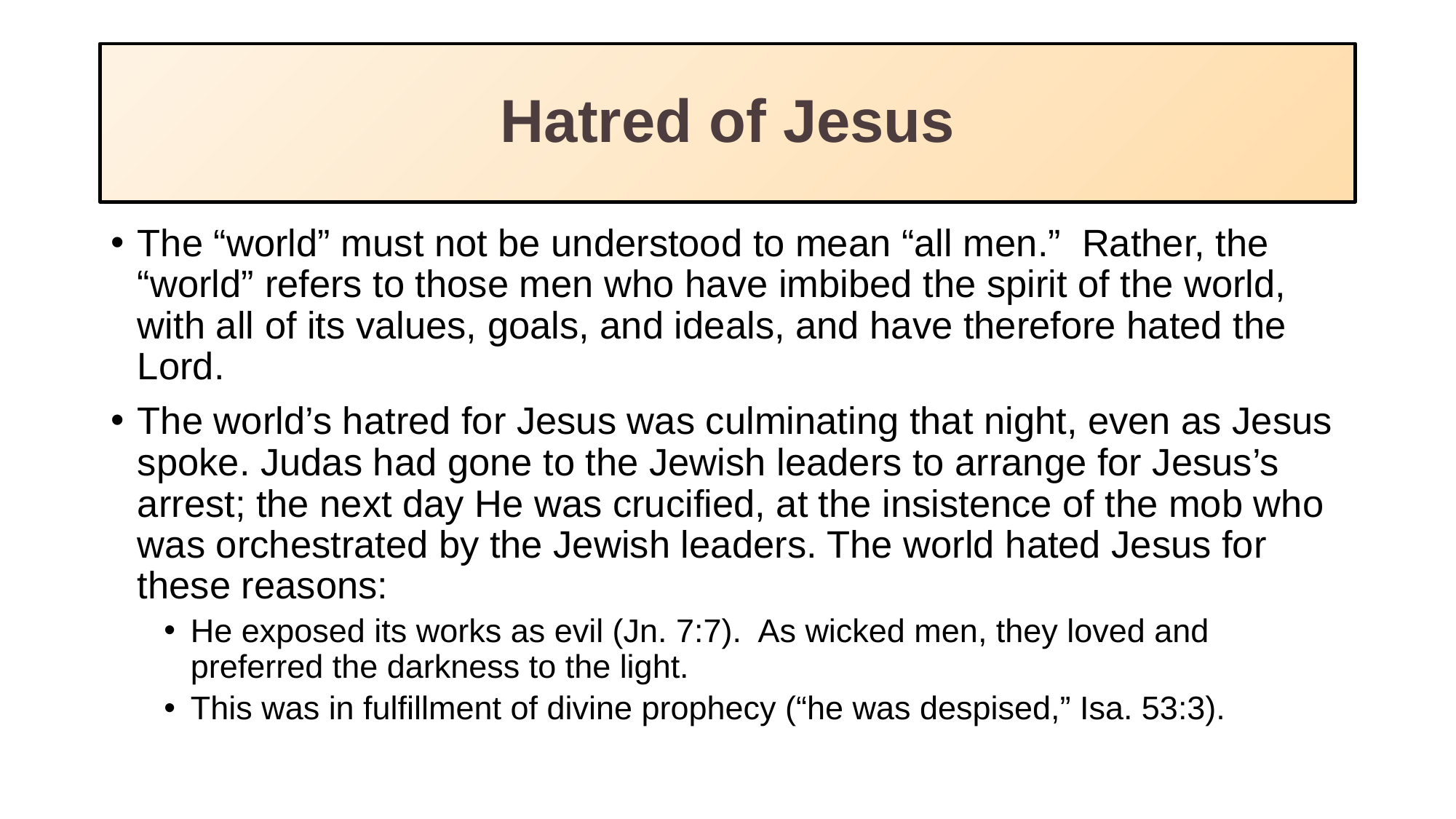

# Hatred of Jesus
The “world” must not be understood to mean “all men.”  Rather, the “world” refers to those men who have imbibed the spirit of the world, with all of its values, goals, and ideals, and have therefore hated the Lord.
The world’s hatred for Jesus was culminating that night, even as Jesus spoke. Judas had gone to the Jewish leaders to arrange for Jesus’s arrest; the next day He was crucified, at the insistence of the mob who was orchestrated by the Jewish leaders. The world hated Jesus for these reasons:
He exposed its works as evil (Jn. 7:7).  As wicked men, they loved and preferred the darkness to the light.
This was in fulfillment of divine prophecy (“he was despised,” Isa. 53:3).